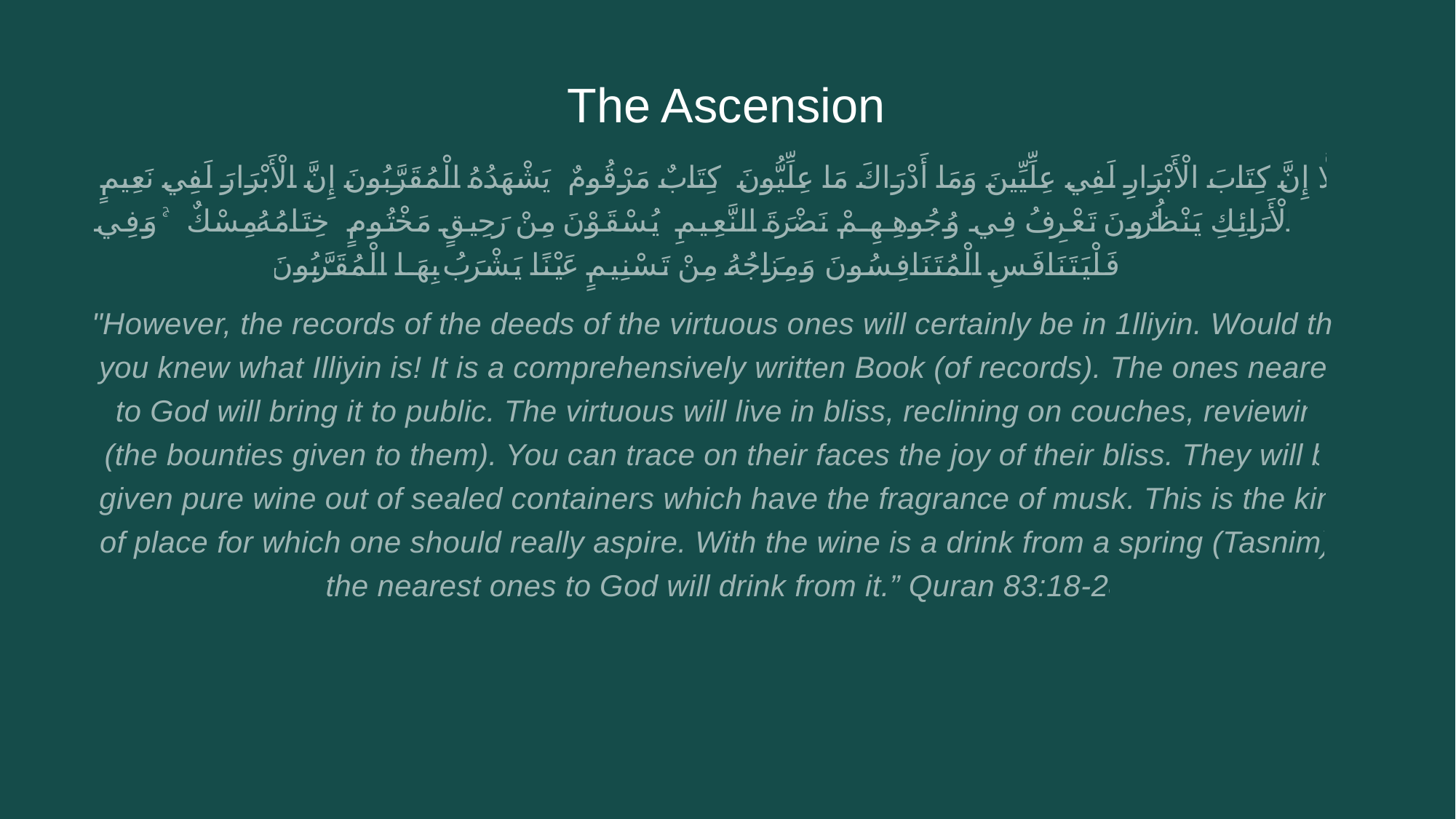

# The Ascension
كَلَّا إِنَّ كِتَابَ الْأَبْرَارِ لَفِي عِلِّيِّينَ وَمَا أَدْرَاكَ مَا عِلِّيُّونَ  كِتَابٌ مَرْقُومٌ  يَشْهَدُهُ الْمُقَرَّبُونَ إِنَّ الْأَبْرَارَ لَفِي نَعِيمٍ عَلَى الْأَرَائِكِ يَنْظُرُونَ تَعْرِفُ فِي وُجُوهِهِمْ نَضْرَةَ النَّعِيمِ  يُسْقَوْنَ مِنْ رَحِيقٍ مَخْتُومٍ  خِتَامُهُ مِسْكٌ ۚ وَفِي ذَٰلِكَ فَلْيَتَنَافَسِ الْمُتَنَافِسُونَ وَمِزَاجُهُ مِنْ تَسْنِيمٍ عَيْنًا يَشْرَبُ بِهَا الْمُقَرَّبُونَ
"However, the records of the deeds of the virtuous ones will certainly be in 1lliyin. Would that you knew what Illiyin is! It is a comprehensively written Book (of records). The ones nearest to God will bring it to public. The virtuous will live in bliss, reclining on couches, reviewing (the bounties given to them). You can trace on their faces the joy of their bliss. They will be given pure wine out of sealed containers which have the fragrance of musk. This is the kind of place for which one should really aspire. With the wine is a drink from a spring (Tasnim) ‑ the nearest ones to God will drink from it.” Quran 83:18-28